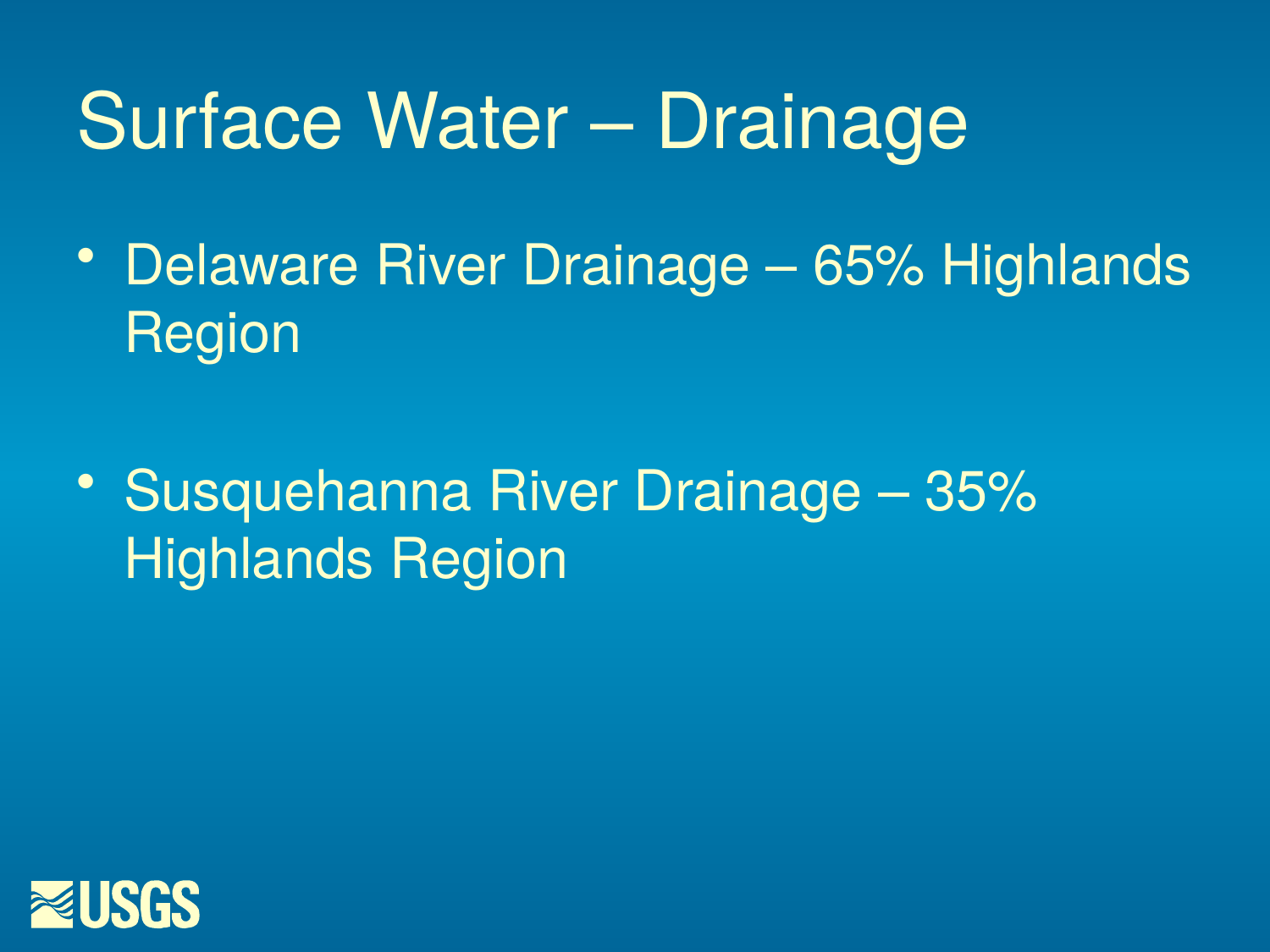

# Surface Water – Drainage
Delaware River Drainage – 65% Highlands Region

Susquehanna River Drainage – 35% Highlands Region